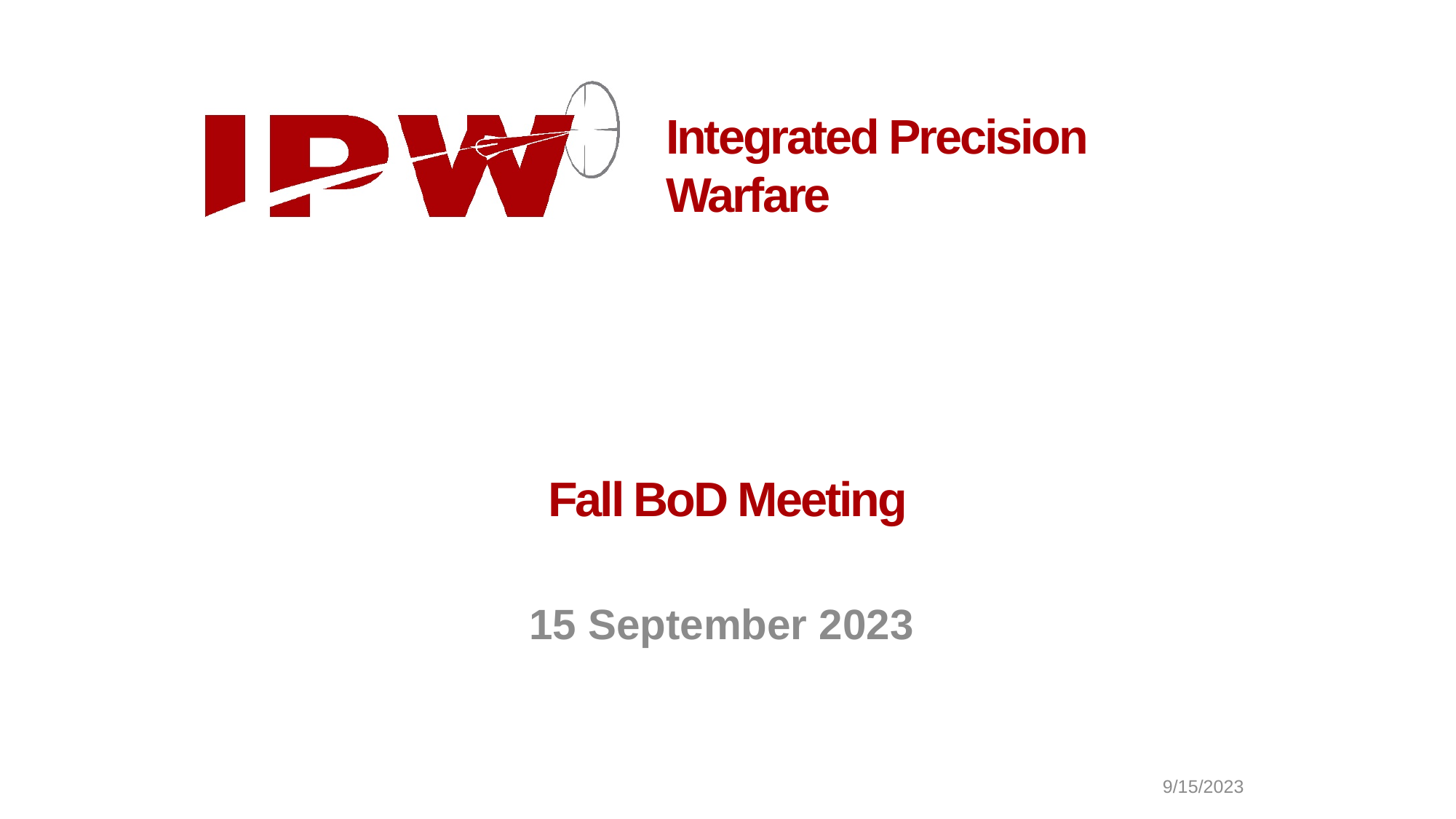

Integrated Precision
Warfare
# Fall BoD Meeting
15 September 2023
1
9/15/2023